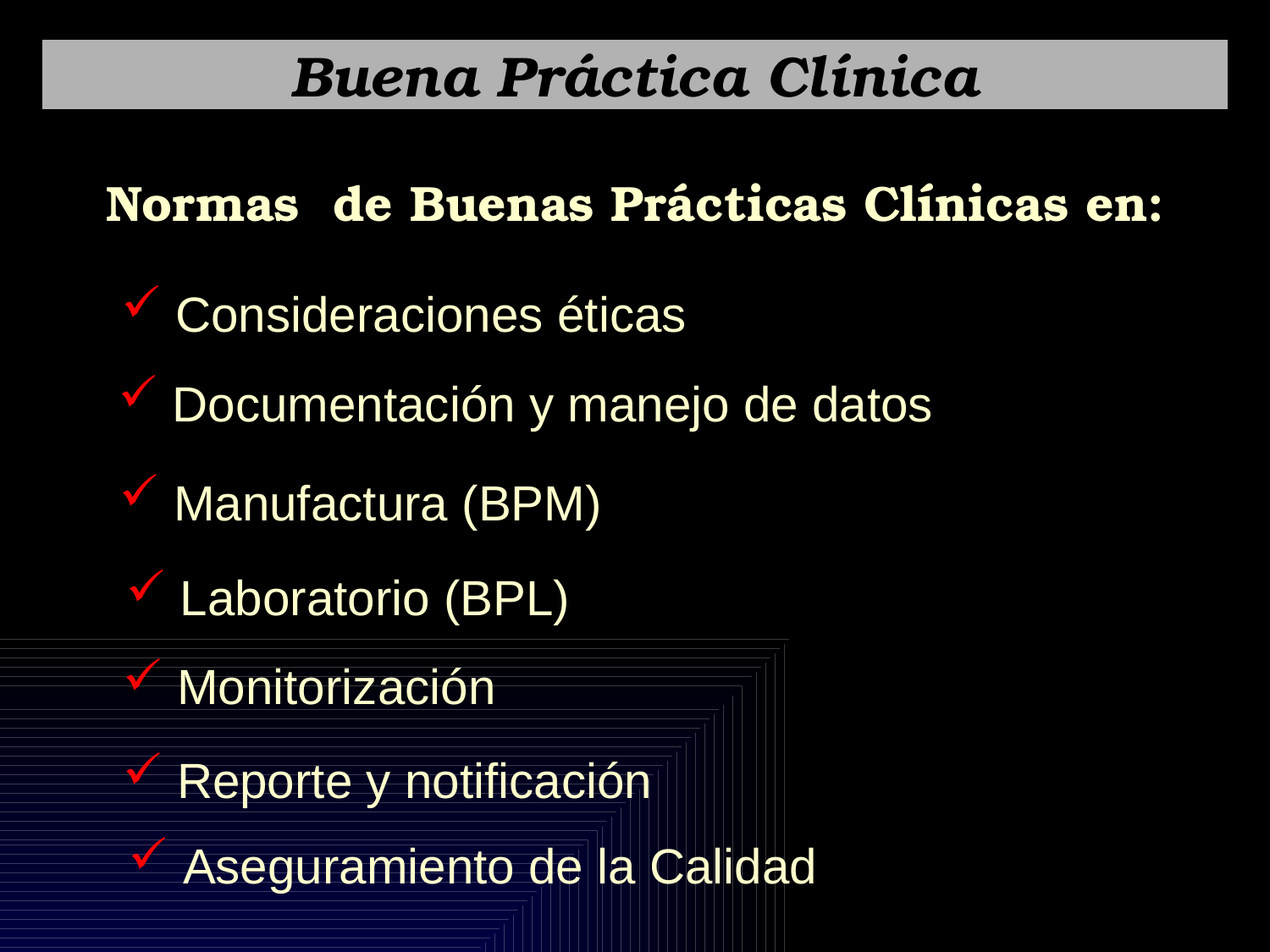

Buena Práctica Clínica
Normas  de Buenas Prácticas Clínicas en:
 Consideraciones éticas
 Documentación y manejo de datos
 Manufactura (BPM)
 Laboratorio (BPL)
 Monitorización
 Reporte y notificación
 Aseguramiento de la Calidad